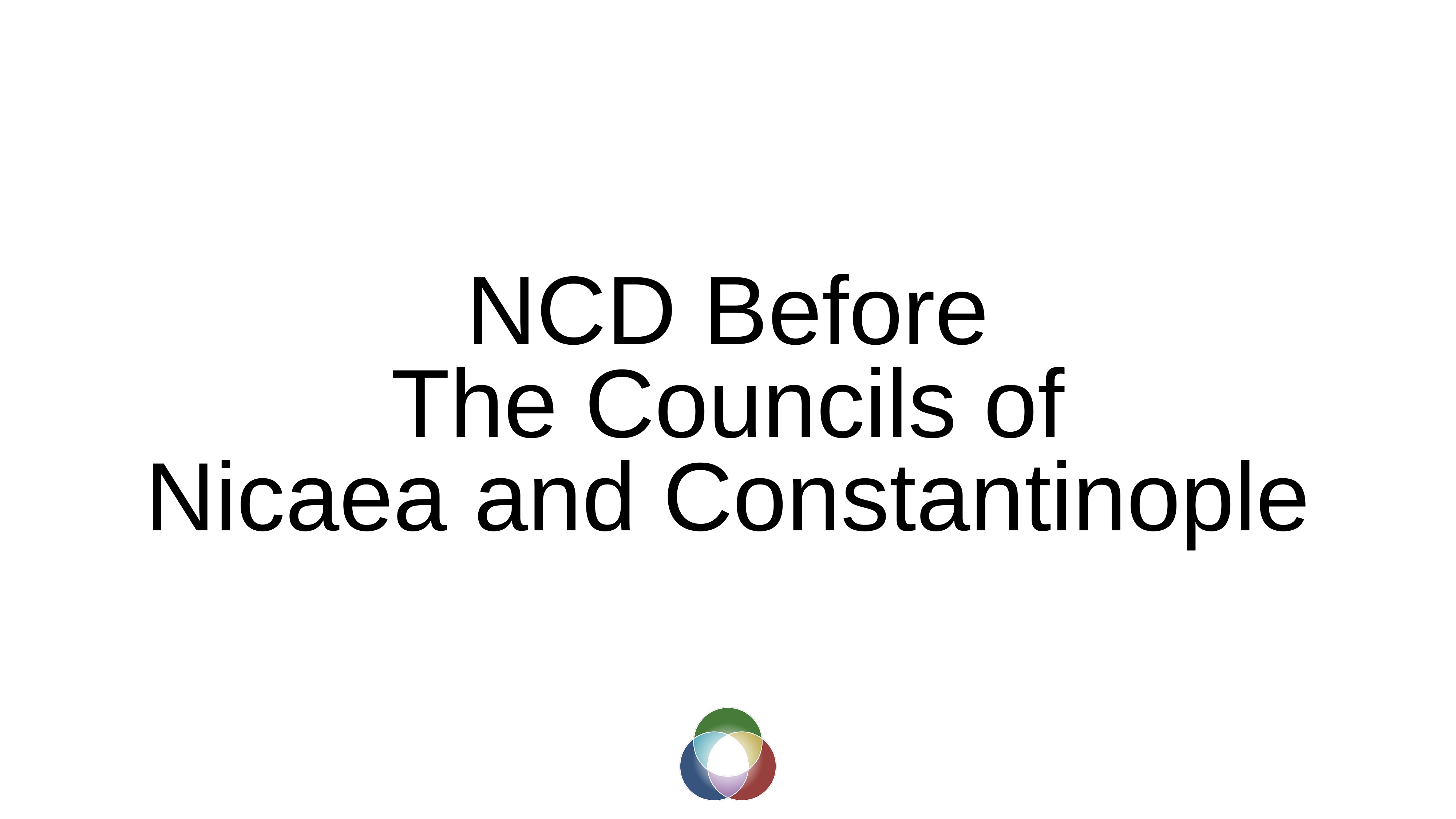

NCD Before
The Councils of
Nicaea and Constantinople